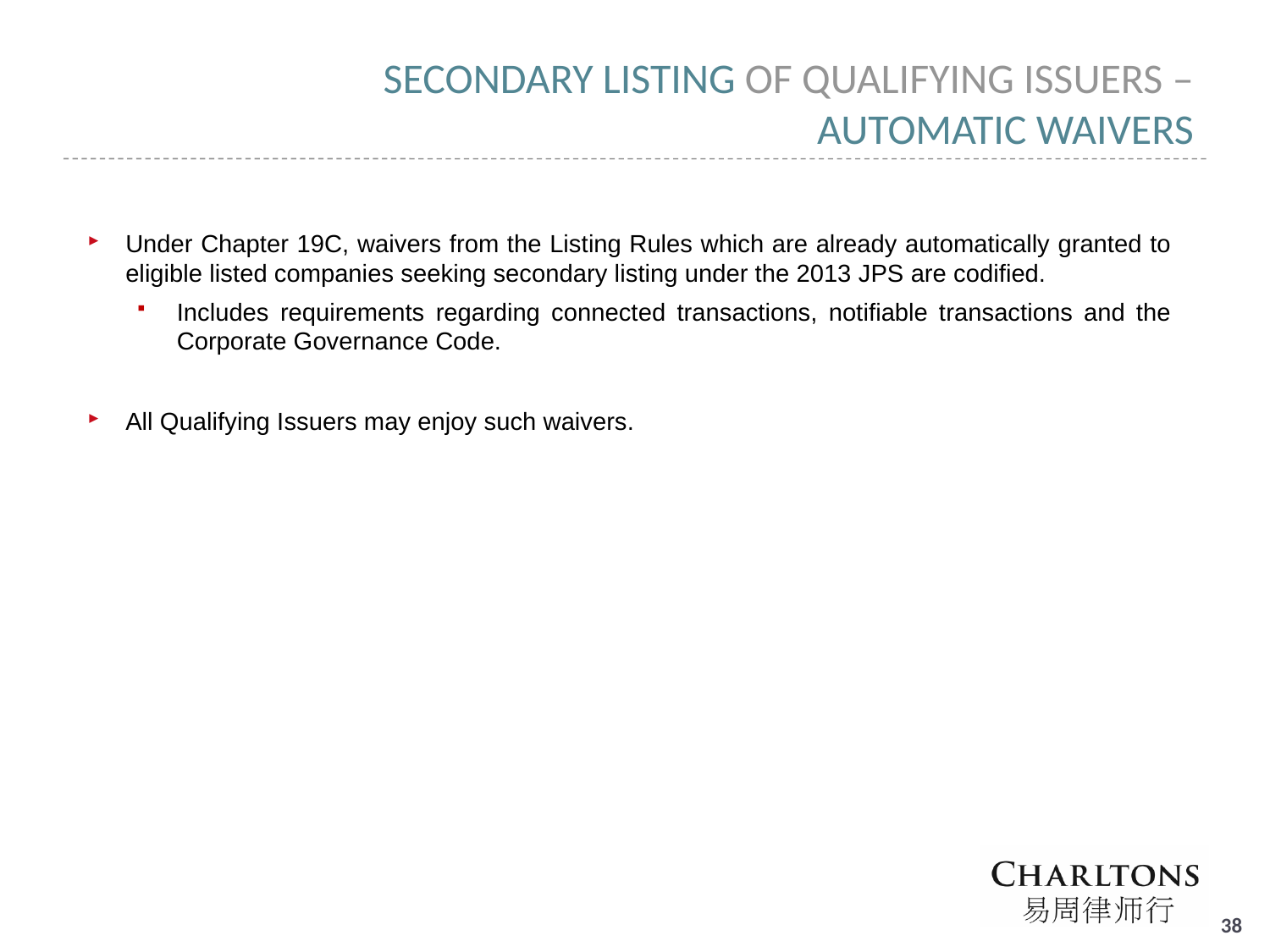

# SECONDARY LISTING OF QUALIFYING ISSUERS – AUTOMATIC WAIVERS

Under Chapter 19C, waivers from the Listing Rules which are already automatically granted to eligible listed companies seeking secondary listing under the 2013 JPS are codified.
Includes requirements regarding connected transactions, notifiable transactions and the Corporate Governance Code.

All Qualifying Issuers may enjoy such waivers.
38